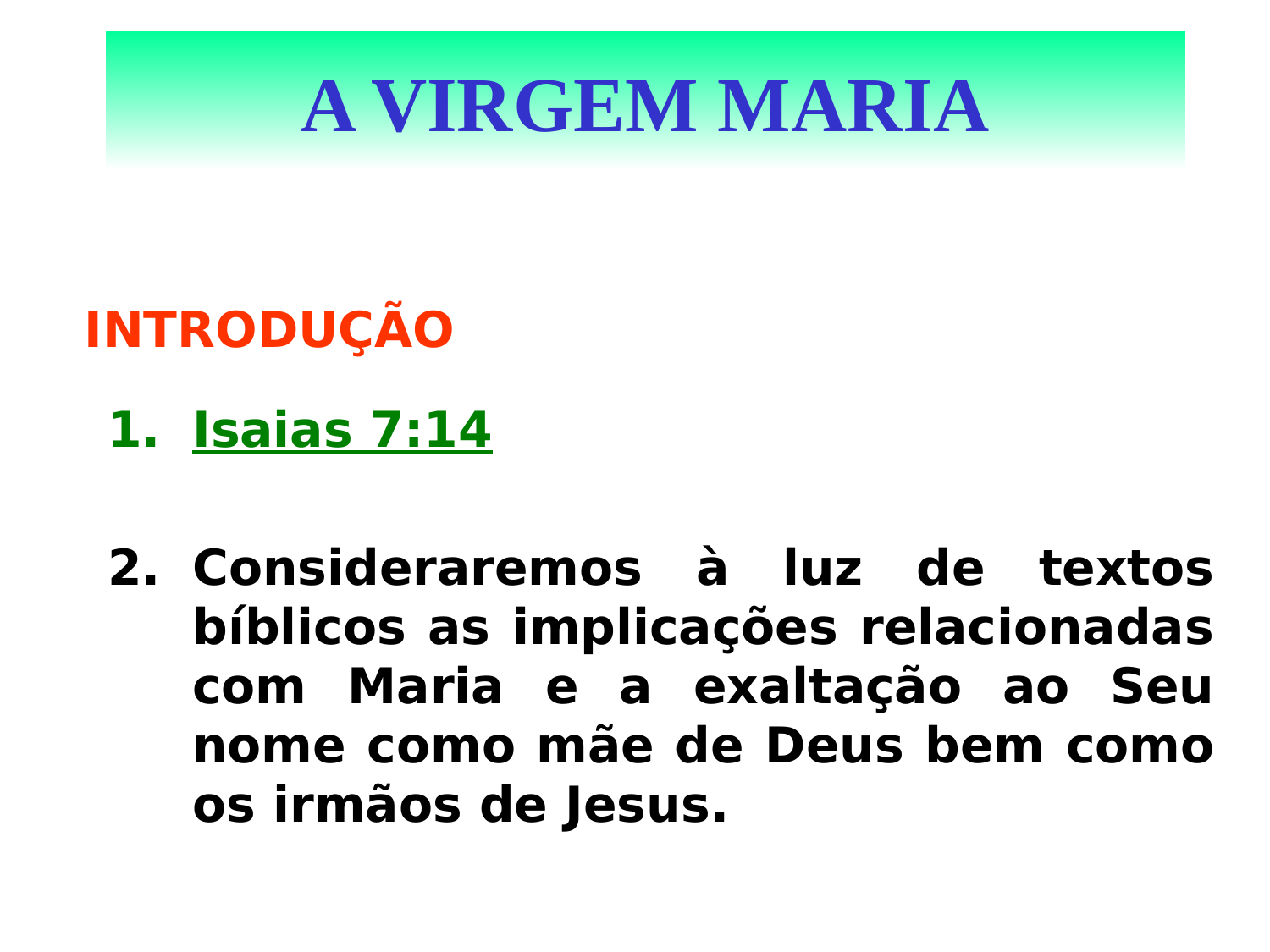

# A VIRGEM MARIA
INTRODUÇÃO
Isaias 7:14

Consideraremos à luz de textos bíblicos as implicações relacionadas com Maria e a exaltação ao Seu nome como mãe de Deus bem como os irmãos de Jesus.